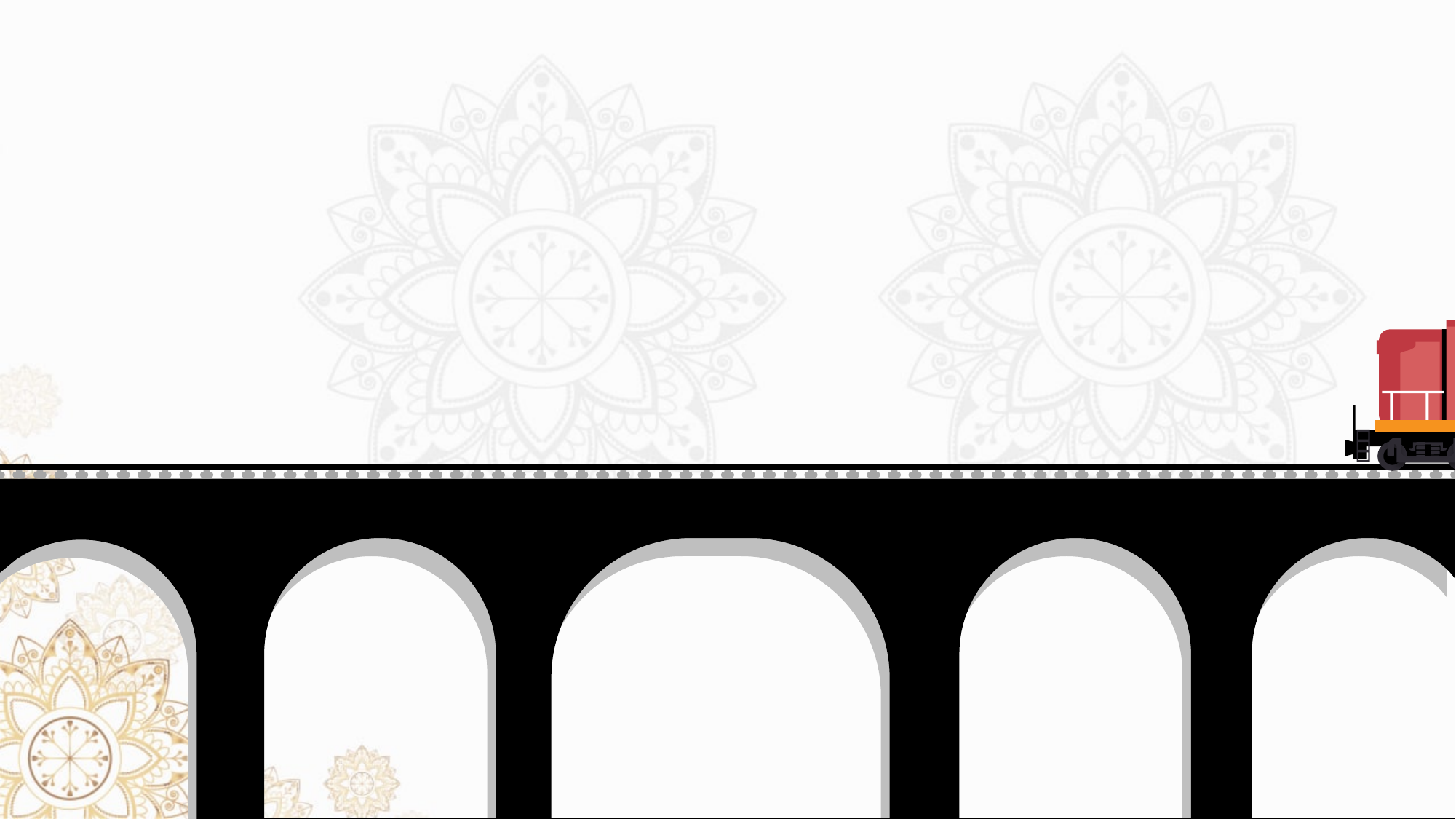

حلم النبي محمد صلى الله عليه و سلم